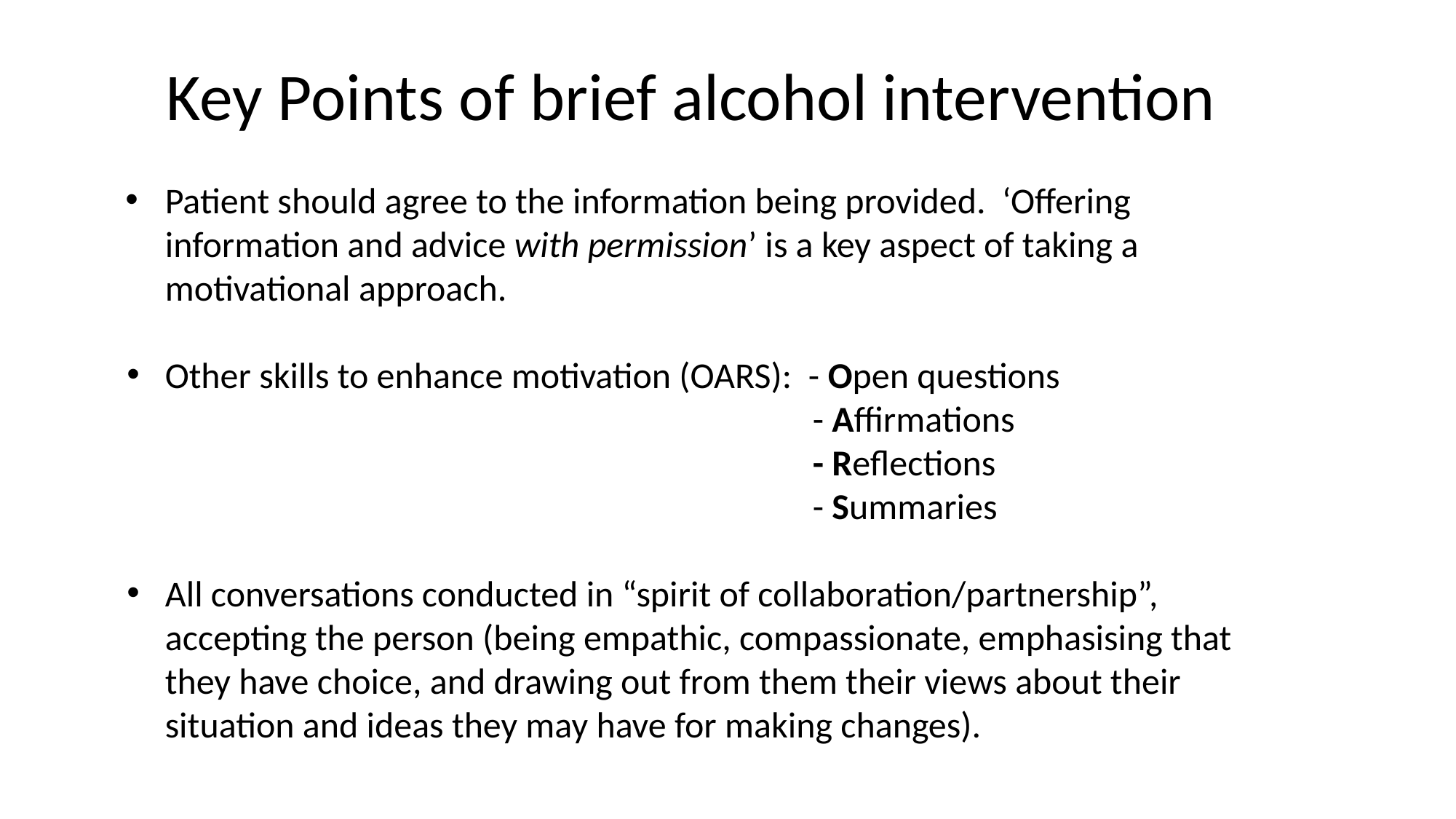

Key Points of brief alcohol intervention

Patient should agree to the information being provided.  ‘Offering information and advice with permission’ is a key aspect of taking a motivational approach.

Other skills to enhance motivation (OARS):  - Open questions
- Affirmations
- Reflections
- Summaries

All conversations conducted in “spirit of collaboration/partnership”, accepting the person (being empathic, compassionate, emphasising that they have choice, and drawing out from them their views about their situation and ideas they may have for making changes).